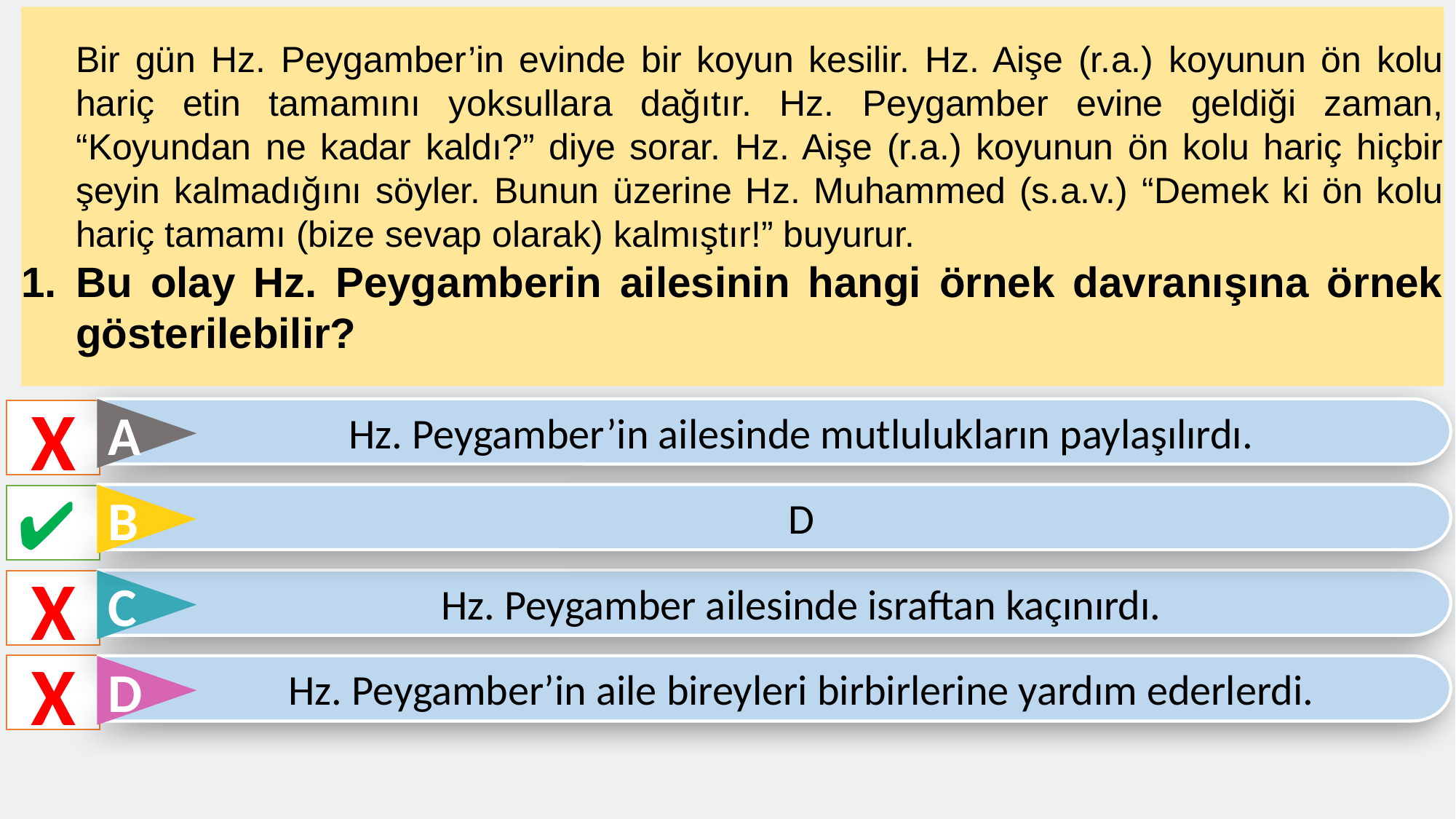

Bir gün Hz. Peygamber’in evinde bir koyun kesilir. Hz. Aişe (r.a.) koyunun ön kolu hariç etin tamamını yoksullara dağıtır. Hz. Peygamber evine geldiği zaman, “Koyundan ne kadar kaldı?” diye sorar. Hz. Aişe (r.a.) koyunun ön kolu hariç hiçbir şeyin kalmadığını söyler. Bunun üzerine Hz. Muhammed (s.a.v.) “Demek ki ön kolu hariç tamamı (bize sevap olarak) kalmıştır!” buyurur.
Bu olay Hz. Peygamberin ailesinin hangi örnek davranışına örnek gösterilebilir?
Hz. Peygamber’in ailesinde mutlulukların paylaşılırdı.
A
X
D
B
✔
Hz. Peygamber ailesinde israftan kaçınırdı.
C
X
X
Hz. Peygamber’in aile bireyleri birbirlerine yardım ederlerdi.
D